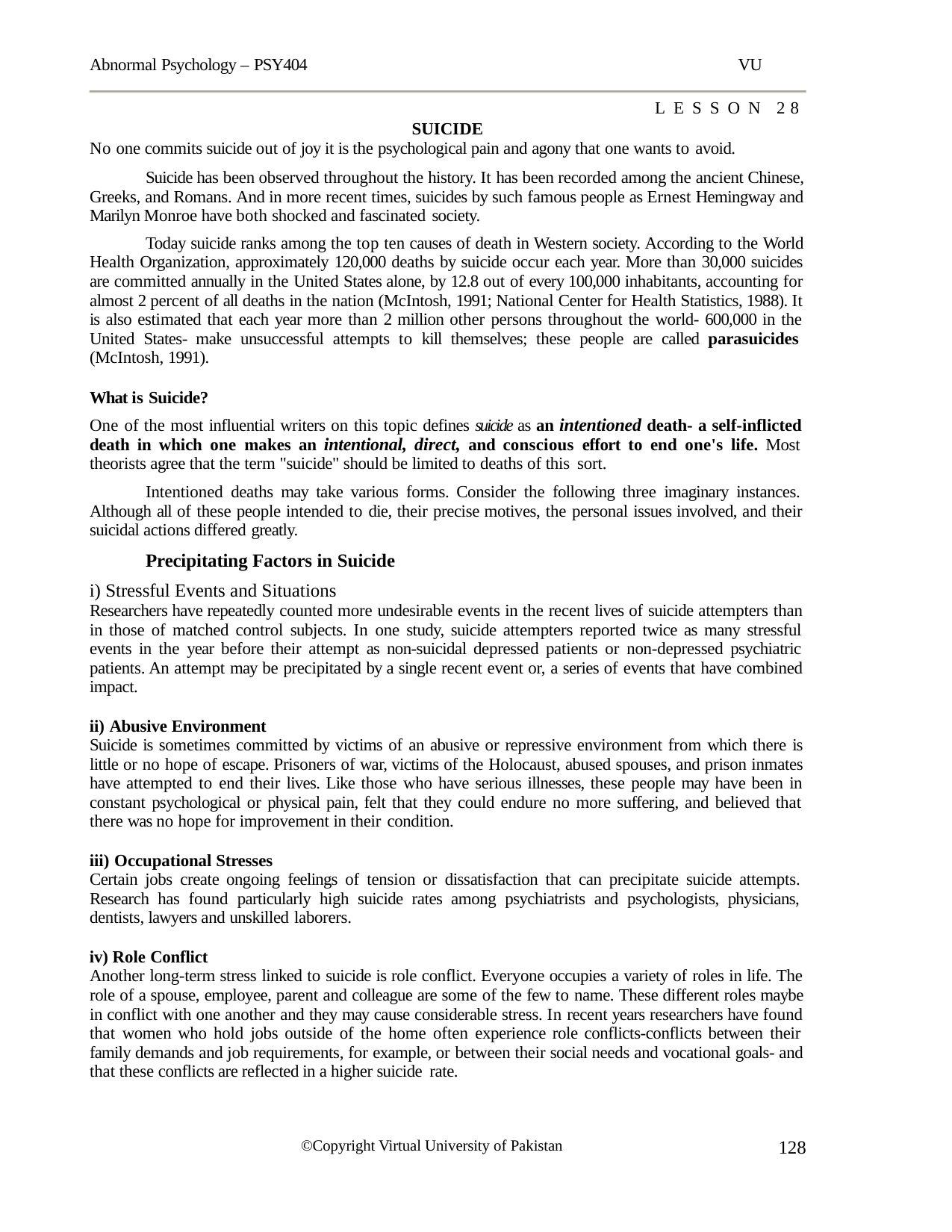

Abnormal Psychology – PSY404
VU

LESSON 28
SUICIDE
No one commits suicide out of joy it is the psychological pain and agony that one wants to avoid.
Suicide has been observed throughout the history. It has been recorded among the ancient Chinese,  Greeks, and Romans. And in more recent times, suicides by such famous people as Ernest Hemingway and  Marilyn Monroe have both shocked and fascinated society.
Today suicide ranks among the top ten causes of death in Western society. According to the World  Health Organization, approximately 120,000 deaths by suicide occur each year. More than 30,000 suicides  are committed annually in the United States alone, by 12.8 out of every 100,000 inhabitants, accounting for  almost 2 percent of all deaths in the nation (McIntosh, 1991; National Center for Health Statistics, 1988). It  is also estimated that each year more than 2 million other persons throughout the world- 600,000 in the  United States- make unsuccessful attempts to kill themselves; these people are called parasuicides  (McIntosh, 1991).
What is Suicide?
One of the most influential writers on this topic defines suicide as an intentioned death- a self-inflicted  death in which one makes an intentional, direct, and conscious effort to end one's life. Most  theorists agree that the term "suicide" should be limited to deaths of this sort.
Intentioned deaths may take various forms. Consider the following three imaginary instances.  Although all of these people intended to die, their precise motives, the personal issues involved, and their  suicidal actions differed greatly.
Precipitating Factors in Suicide
Stressful Events and Situations
Researchers have repeatedly counted more undesirable events in the recent lives of suicide attempters than  in those of matched control subjects. In one study, suicide attempters reported twice as many stressful  events in the year before their attempt as non-suicidal depressed patients or non-depressed psychiatric  patients. An attempt may be precipitated by a single recent event or, a series of events that have combined  impact.

Abusive Environment
Suicide is sometimes committed by victims of an abusive or repressive environment from which there is  little or no hope of escape. Prisoners of war, victims of the Holocaust, abused spouses, and prison inmates  have attempted to end their lives. Like those who have serious illnesses, these people may have been in  constant psychological or physical pain, felt that they could endure no more suffering, and believed that  there was no hope for improvement in their condition.

Occupational Stresses
Certain jobs create ongoing feelings of tension or dissatisfaction that can precipitate suicide attempts.  Research has found particularly high suicide rates among psychiatrists and psychologists, physicians,  dentists, lawyers and unskilled laborers.

Role Conflict
Another long-term stress linked to suicide is role conflict. Everyone occupies a variety of roles in life. The  role of a spouse, employee, parent and colleague are some of the few to name. These different roles maybe  in conflict with one another and they may cause considerable stress. In recent years researchers have found  that women who hold jobs outside of the home often experience role conflicts-conflicts between their  family demands and job requirements, for example, or between their social needs and vocational goals- and  that these conflicts are reflected in a higher suicide rate.
128
©Copyright Virtual University of Pakistan